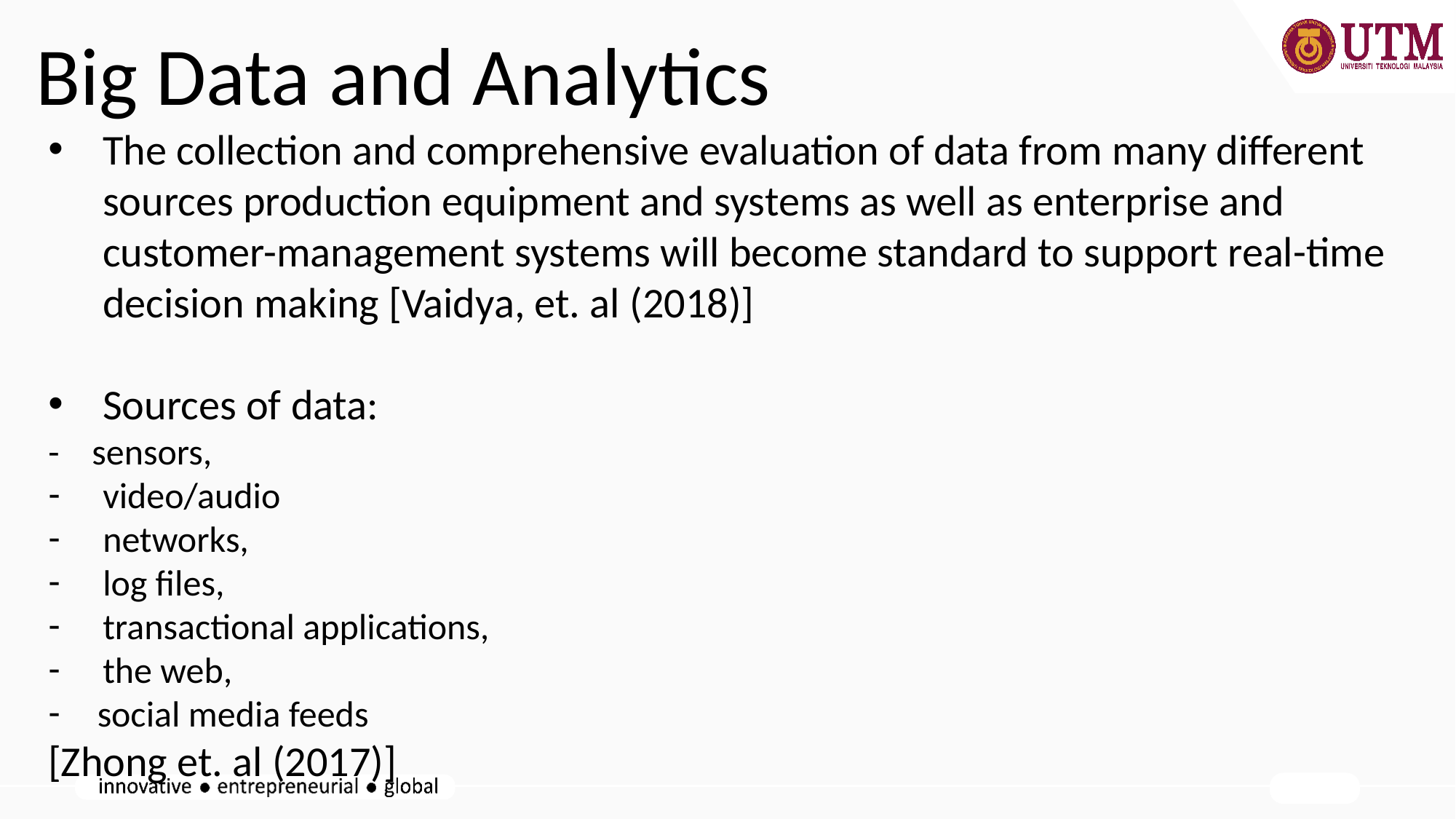

Big Data and Analytics
The collection and comprehensive evaluation of data from many different sources production equipment and systems as well as enterprise and customer-management systems will become standard to support real-time decision making [Vaidya, et. al (2018)]

Sources of data:
-    sensors,
video/audio
networks,
log files,
transactional applications,
the web,
 social media feeds
[Zhong et. al (2017)]